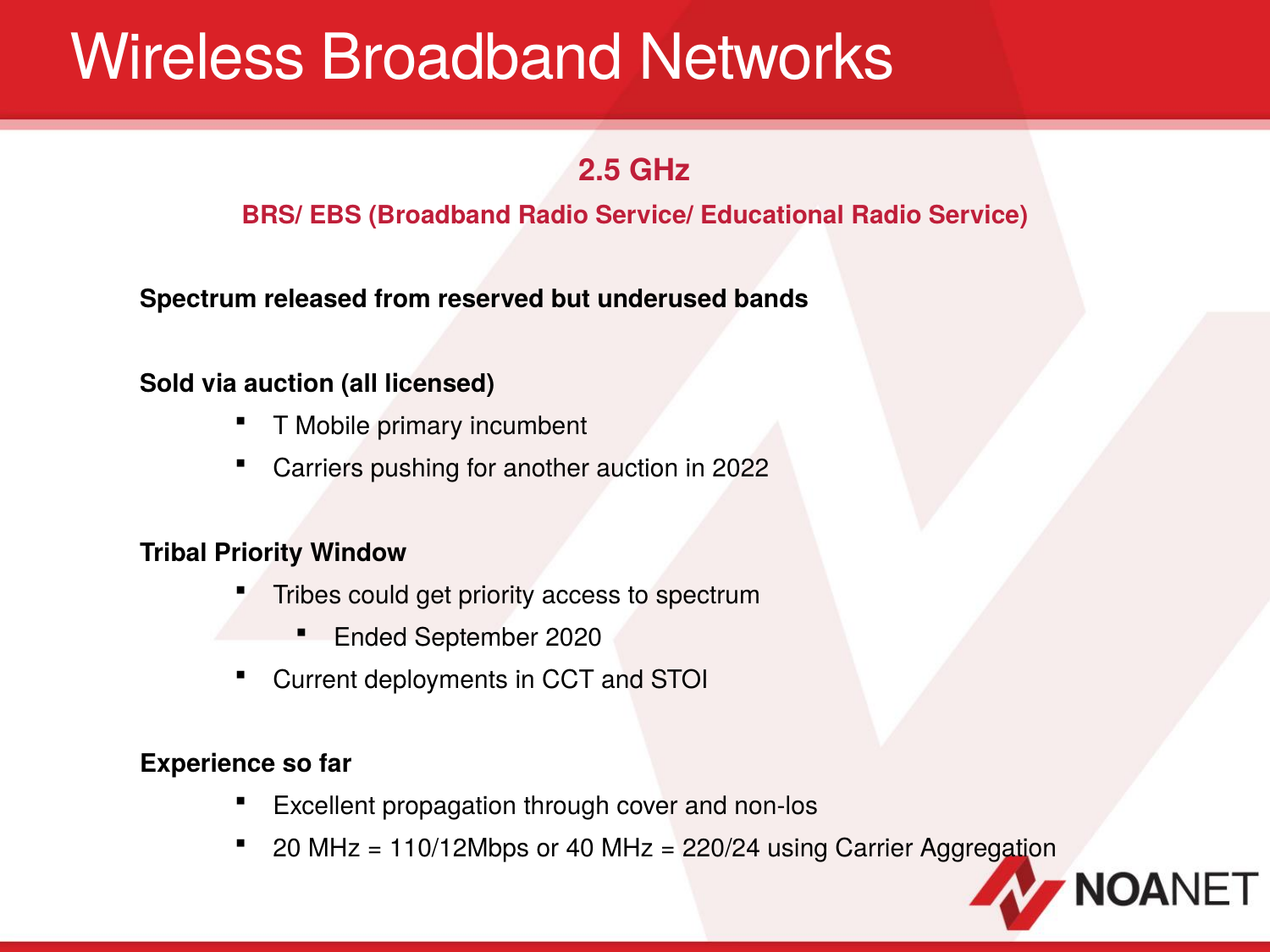

# Wireless Broadband Networks
2.5 GHz
BRS/ EBS (Broadband Radio Service/ Educational Radio Service)

Spectrum released from reserved but underused bands

Sold via auction (all licensed)
T Mobile primary incumbent
Carriers pushing for another auction in 2022

Tribal Priority Window
Tribes could get priority access to spectrum
Ended September 2020
Current deployments in CCT and STOI

Experience so far
Excellent propagation through cover and non-los
20 MHz = 110/12Mbps or 40 MHz = 220/24 using Carrier Aggregation